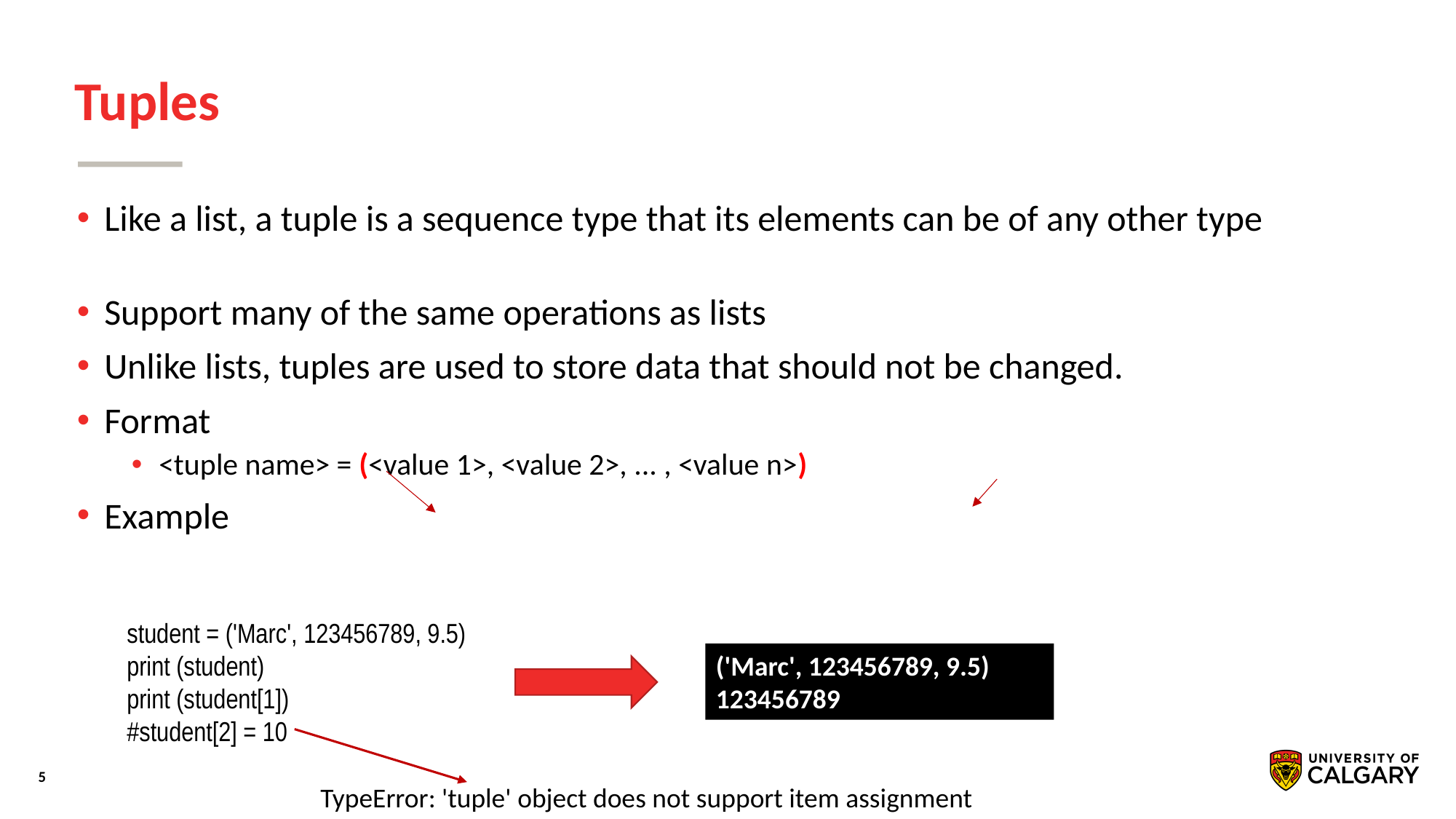

# Tuples
Like a list, a tuple is a sequence type that its elements can be of any other type
Support many of the same operations as lists
Unlike lists, tuples are used to store data that should not be changed.
Format
<tuple name> = (<value 1>, <value 2>, ... , <value n>)
Example
student = ('Marc', 123456789, 9.5)
print (student)
print (student[1])
#student[2] = 10
('Marc', 123456789, 9.5)
123456789

TypeError: 'tuple' object does not support item assignment